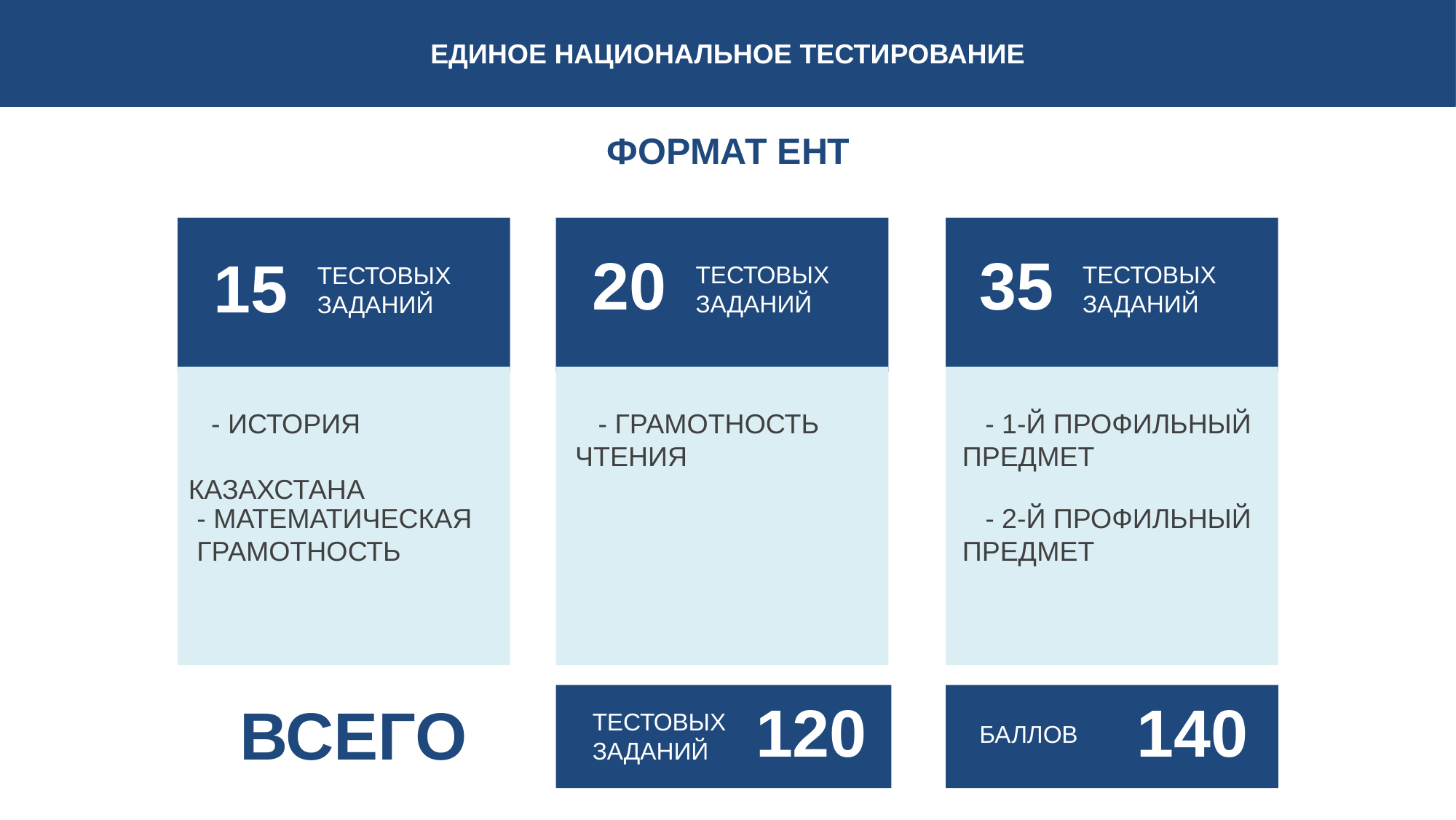

ЕДИНОЕ НАЦИОНАЛЬНОЕ ТЕСТИРОВАНИЕ
ФОРМАТ ЕНТ

20
35
15
ТЕСТОВЫХ  ЗАДАНИЙ
ТЕСТОВЫХ  ЗАДАНИЙ
ТЕСТОВЫХ  ЗАДАНИЙ

   - 1-Й ПРОФИЛЬНЫЙ ПРЕДМЕТ
   - ИСТОРИЯ                                                    КАЗАХСТАНА
   - ГРАМОТНОСТЬ ЧТЕНИЯ
   - 2-Й ПРОФИЛЬНЫЙ ПРЕДМЕТ
- МАТЕМАТИЧЕСКАЯ ГРАМОТНОСТЬ

120

140
ВСЕГО
ТЕСТОВЫХ  ЗАДАНИЙ
БАЛЛОВ